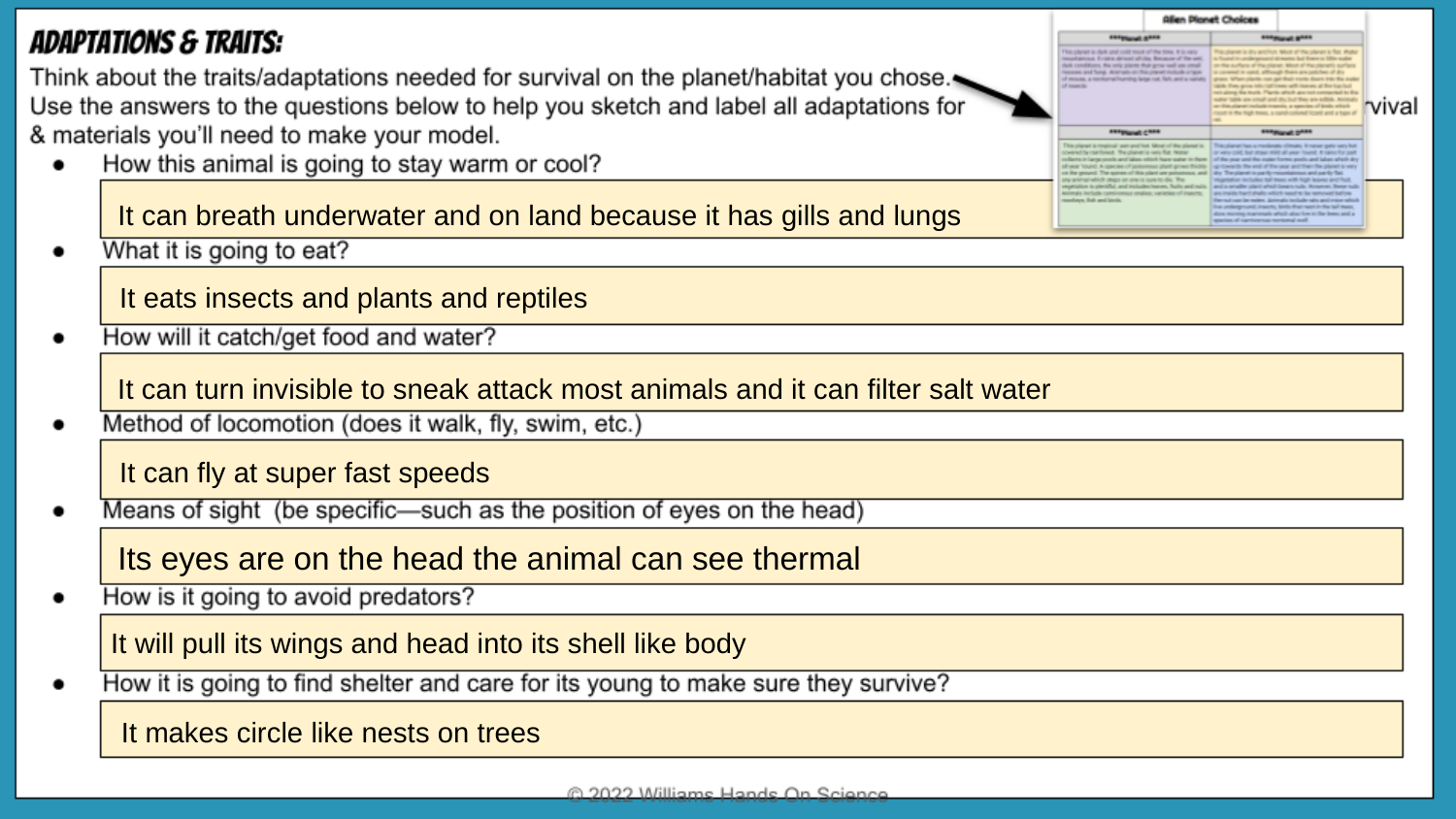

It can breath underwater and on land because it has gills and lungs
It eats insects and plants and reptiles
It can turn invisible to sneak attack most animals and it can filter salt water
It can fly at super fast speeds
Its eyes are on the head the animal can see thermal
It will pull its wings and head into its shell like body
It makes circle like nests on trees